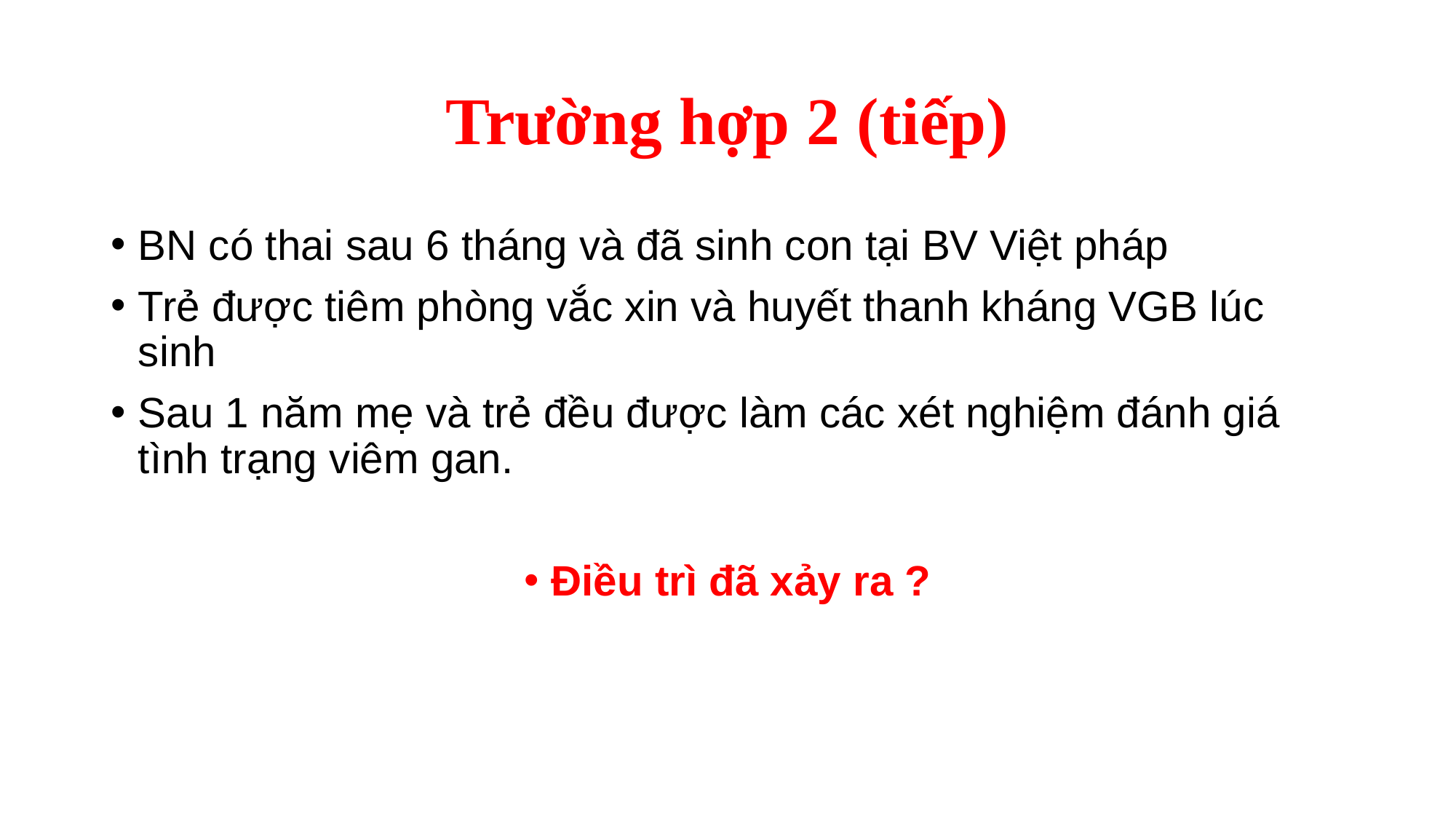

# Trường hợp 2 (tiếp)
BN có thai sau 6 tháng và đã sinh con tại BV Việt pháp
Trẻ được tiêm phòng vắc xin và huyết thanh kháng VGB lúc sinh
Sau 1 năm mẹ và trẻ đều được làm các xét nghiệm đánh giá tình trạng viêm gan.

Điều trì đã xảy ra ?